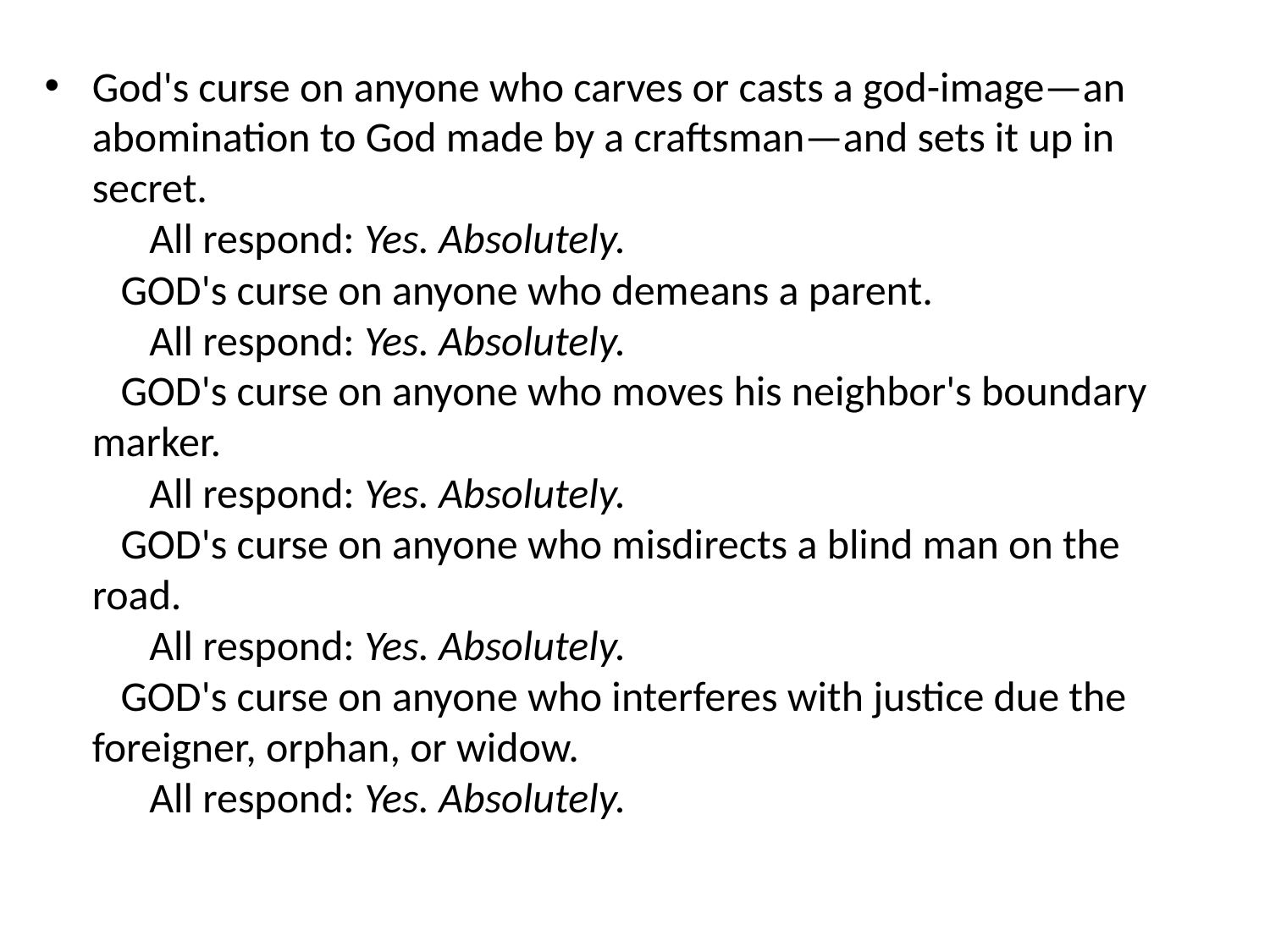

God's curse on anyone who carves or casts a god-image—an abomination to God made by a craftsman—and sets it up in secret. 
      All respond: Yes. Absolutely. 
   God's curse on anyone who demeans a parent. 
      All respond: Yes. Absolutely. 
   God's curse on anyone who moves his neighbor's boundary marker. 
      All respond: Yes. Absolutely. 
   God's curse on anyone who misdirects a blind man on the road. 
      All respond: Yes. Absolutely. 
   God's curse on anyone who interferes with justice due the foreigner, orphan, or widow. 
      All respond: Yes. Absolutely.